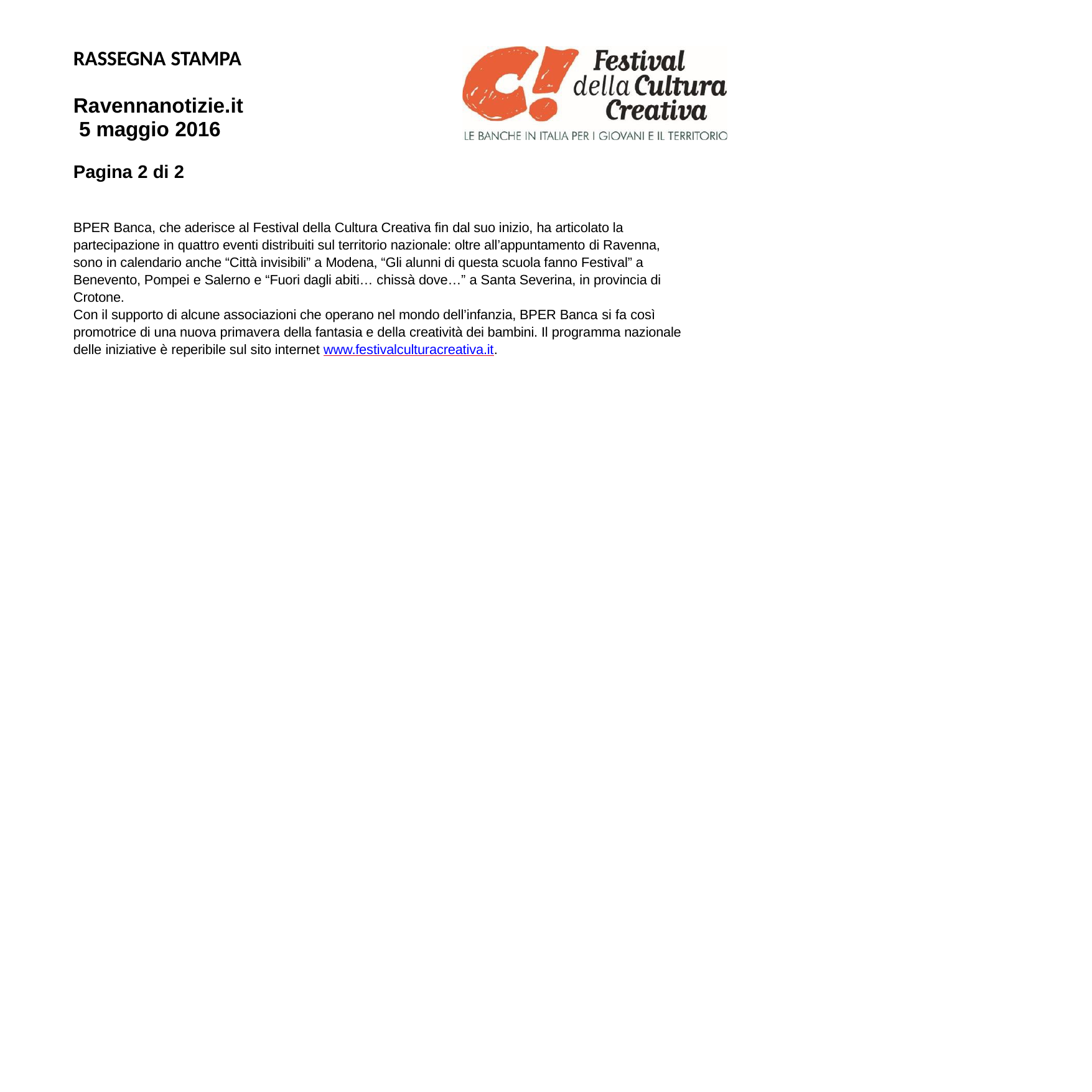

RASSEGNA STAMPA

Ravennanotizie.it  5 maggio 2016
Pagina 2 di 2

BPER Banca, che aderisce al Festival della Cultura Creativa fin dal suo inizio, ha articolato la  partecipazione in quattro eventi distribuiti sul territorio nazionale: oltre all’appuntamento di Ravenna,  sono in calendario anche “Città invisibili” a Modena, “Gli alunni di questa scuola fanno Festival” a  Benevento, Pompei e Salerno e “Fuori dagli abiti… chissà dove…” a Santa Severina, in provincia di  Crotone.
Con il supporto di alcune associazioni che operano nel mondo dell’infanzia, BPER Banca si fa così
promotrice di una nuova primavera della fantasia e della creatività dei bambini. Il programma nazionale  delle iniziative è reperibile sul sito internet www.festivalculturacreativa.it.